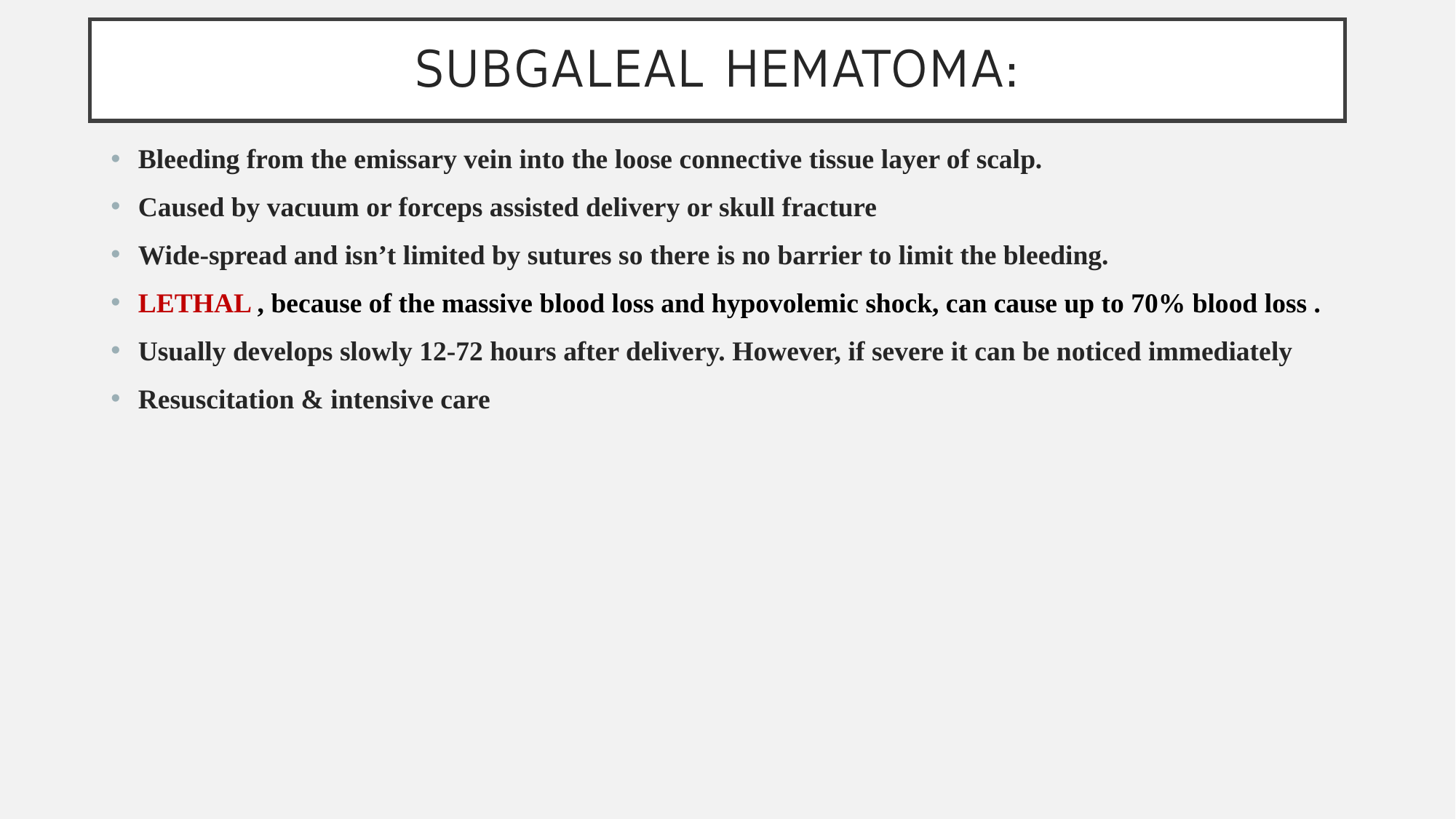

# Subgaleal hematoma:
Bleeding from the emissary vein into the loose connective tissue layer of scalp.
Caused by vacuum or forceps assisted delivery or skull fracture
Wide-spread and isn’t limited by sutures so there is no barrier to limit the bleeding.
LETHAL , because of the massive blood loss and hypovolemic shock, can cause up to 70% blood loss .
Usually develops slowly 12-72 hours after delivery. However, if severe it can be noticed immediately
Resuscitation & intensive care